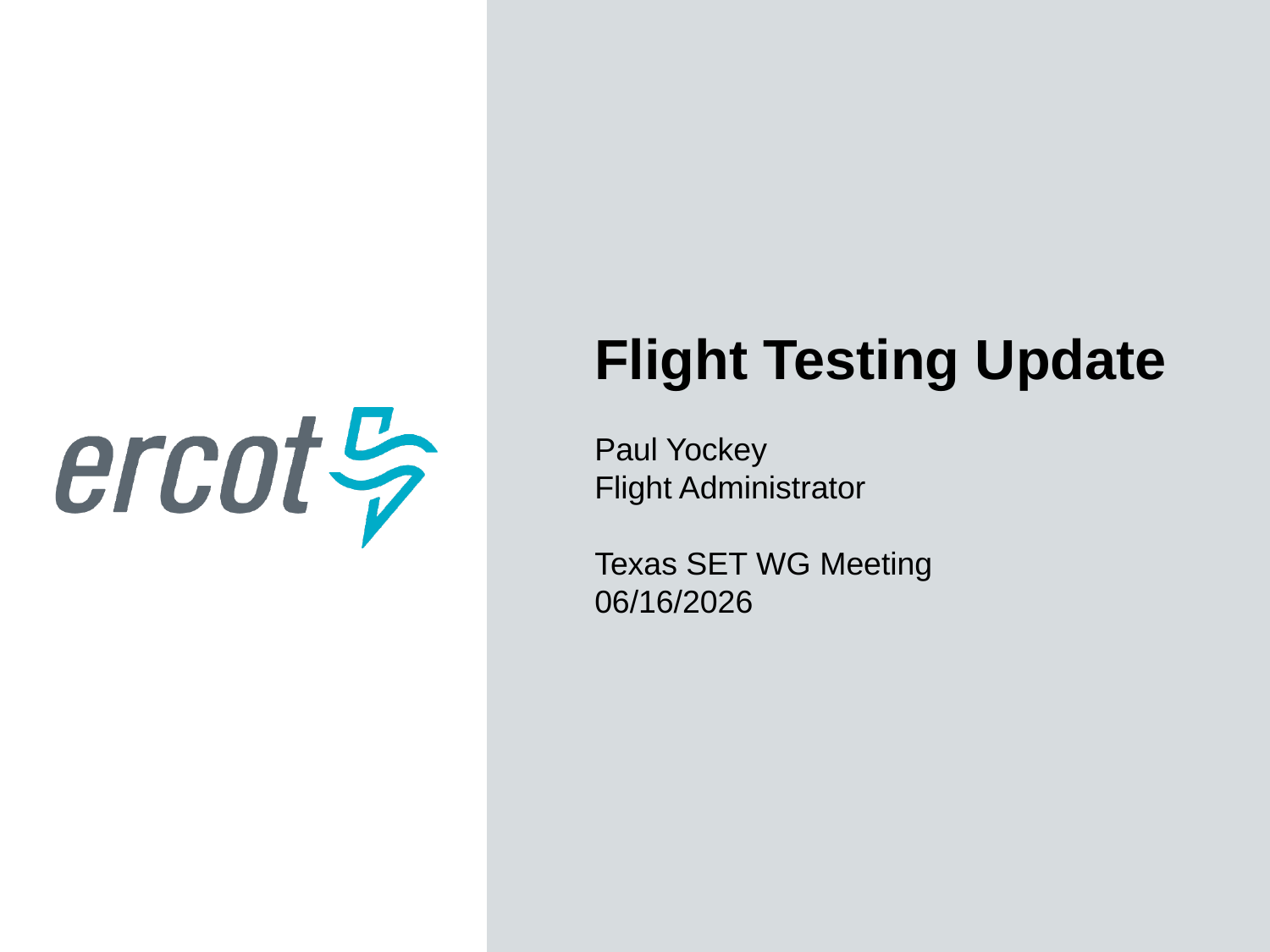

Flight Testing Update

Paul Yockey
Flight Administrator

Texas SET WG Meeting
06/16/2026